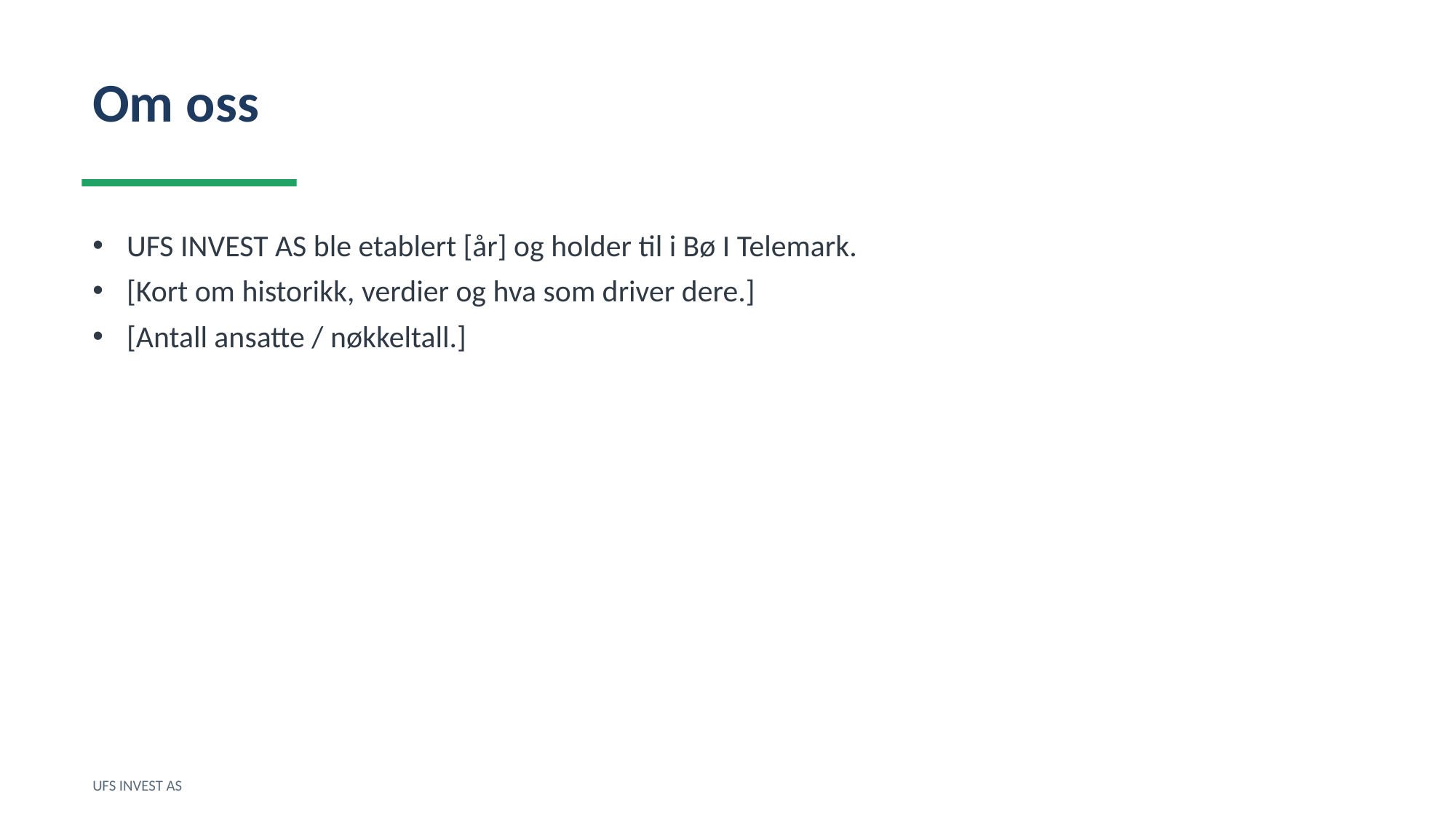

Om oss

UFS INVEST AS ble etablert [år] og holder til i Bø I Telemark.
[Kort om historikk, verdier og hva som driver dere.]
[Antall ansatte / nøkkeltall.]
UFS INVEST AS